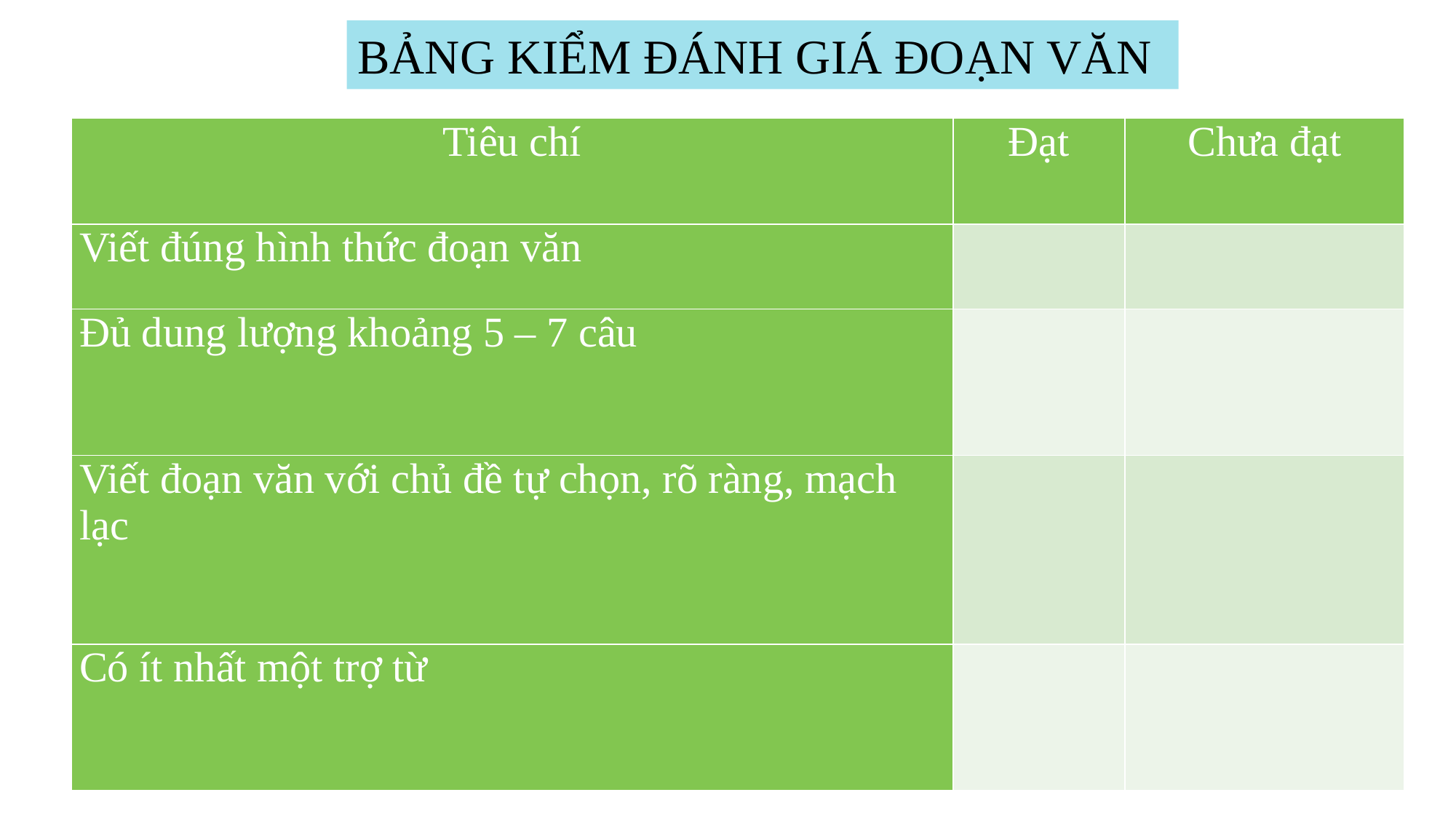

BẢNG KIỂM ĐÁNH GIÁ ĐOẠN VĂN
| Tiêu chí | Đạt | Chưa đạt |
| --- | --- | --- |
| Viết đúng hình thức đoạn văn |  |  |
| Đủ dung lượng khoảng 5 – 7 câu |  |  |
| Viết đoạn văn với chủ đề tự chọn, rõ ràng, mạch lạc |  |  |
| Có ít nhất một trợ từ |  |  |